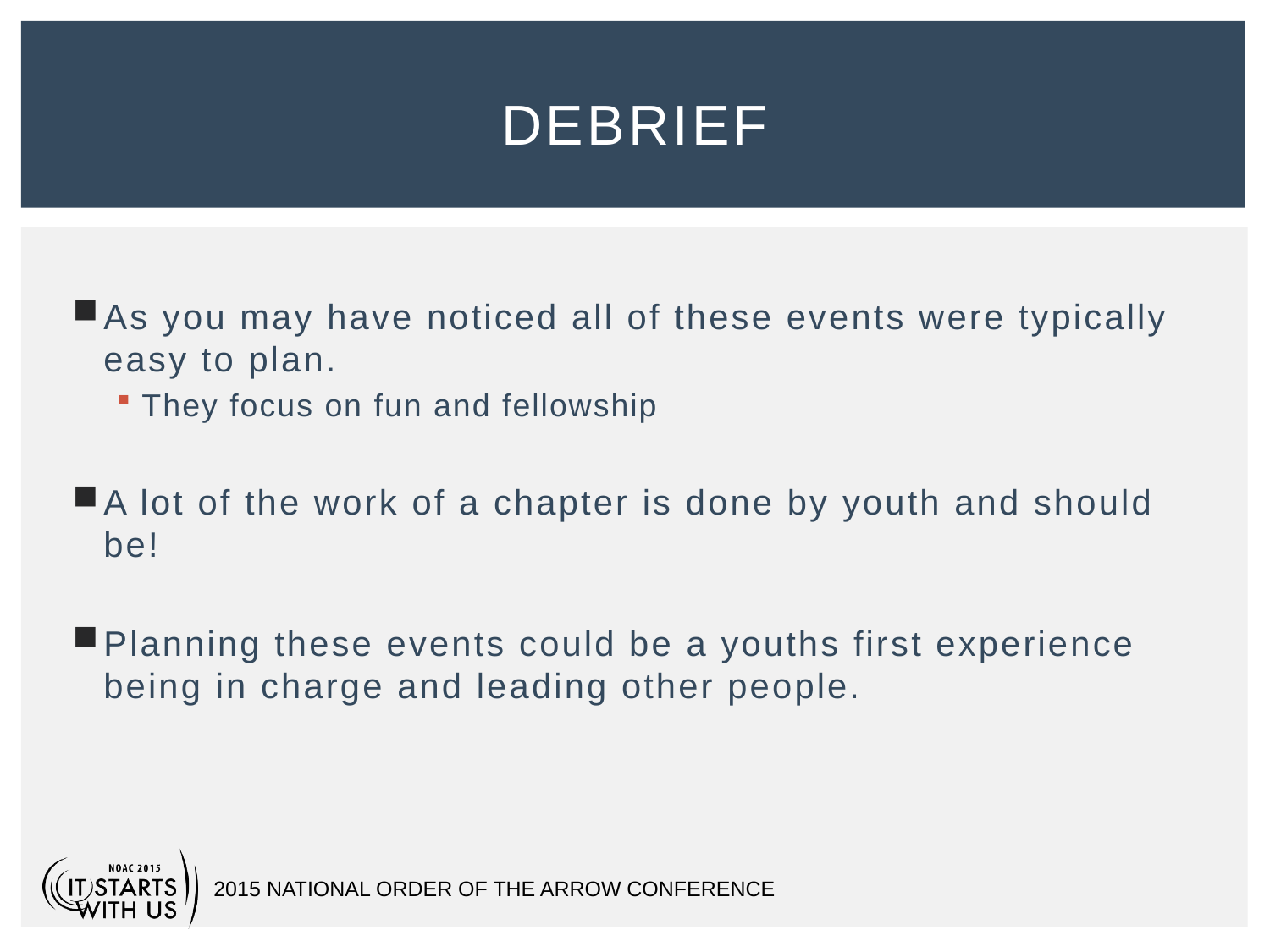

# Debrief

As you may have noticed all of these events were typically easy to plan.
They focus on fun and fellowship

A lot of the work of a chapter is done by youth and should be!

Planning these events could be a youths first experience being in charge and leading other people.